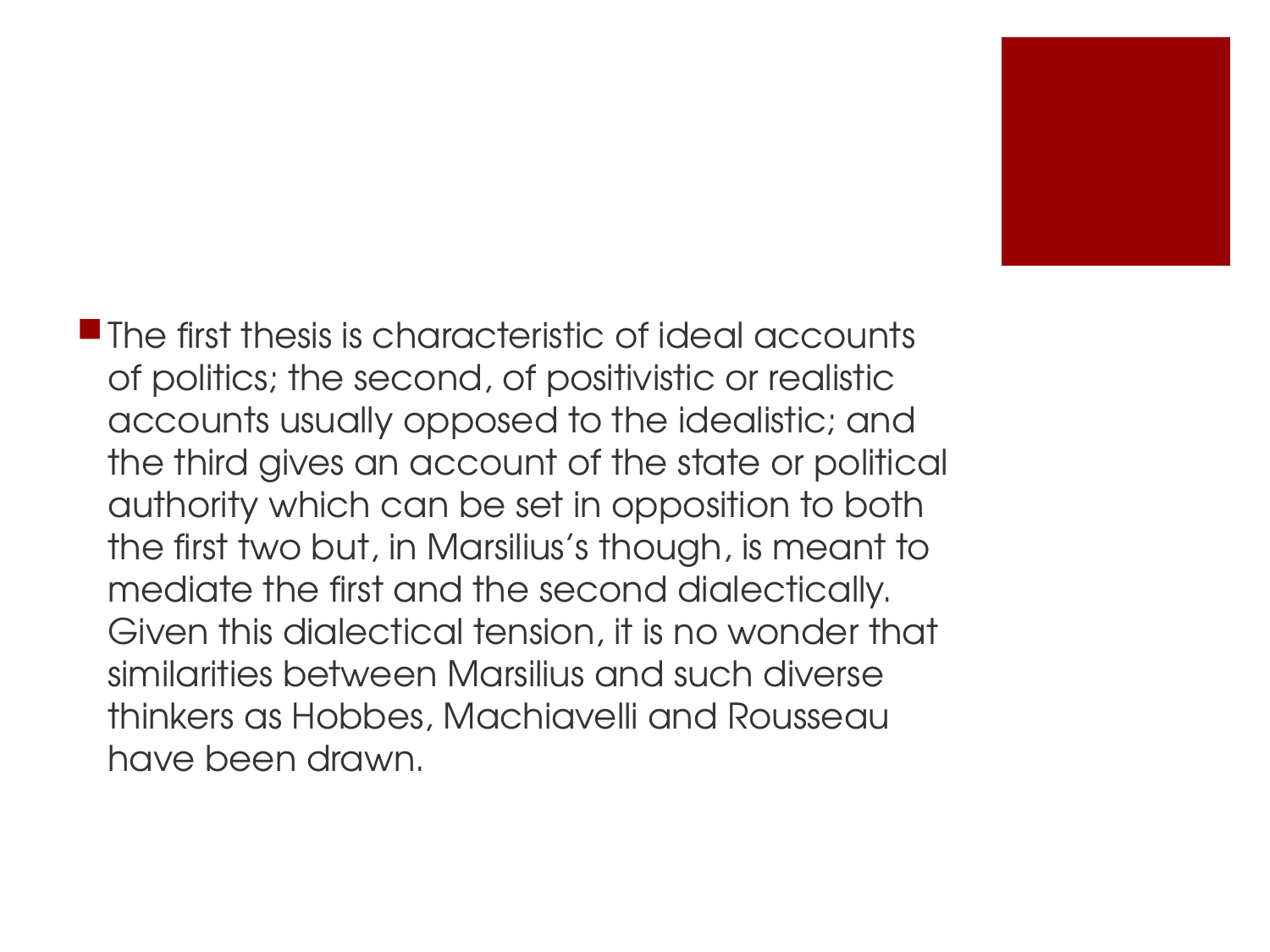

#
The first thesis is characteristic of ideal accounts of politics; the second, of positivistic or realistic accounts usually opposed to the idealistic; and the third gives an account of the state or political authority which can be set in opposition to both the first two but, in Marsilius’s though, is meant to mediate the first and the second dialectically. Given this dialectical tension, it is no wonder that similarities between Marsilius and such diverse thinkers as Hobbes, Machiavelli and Rousseau have been drawn.